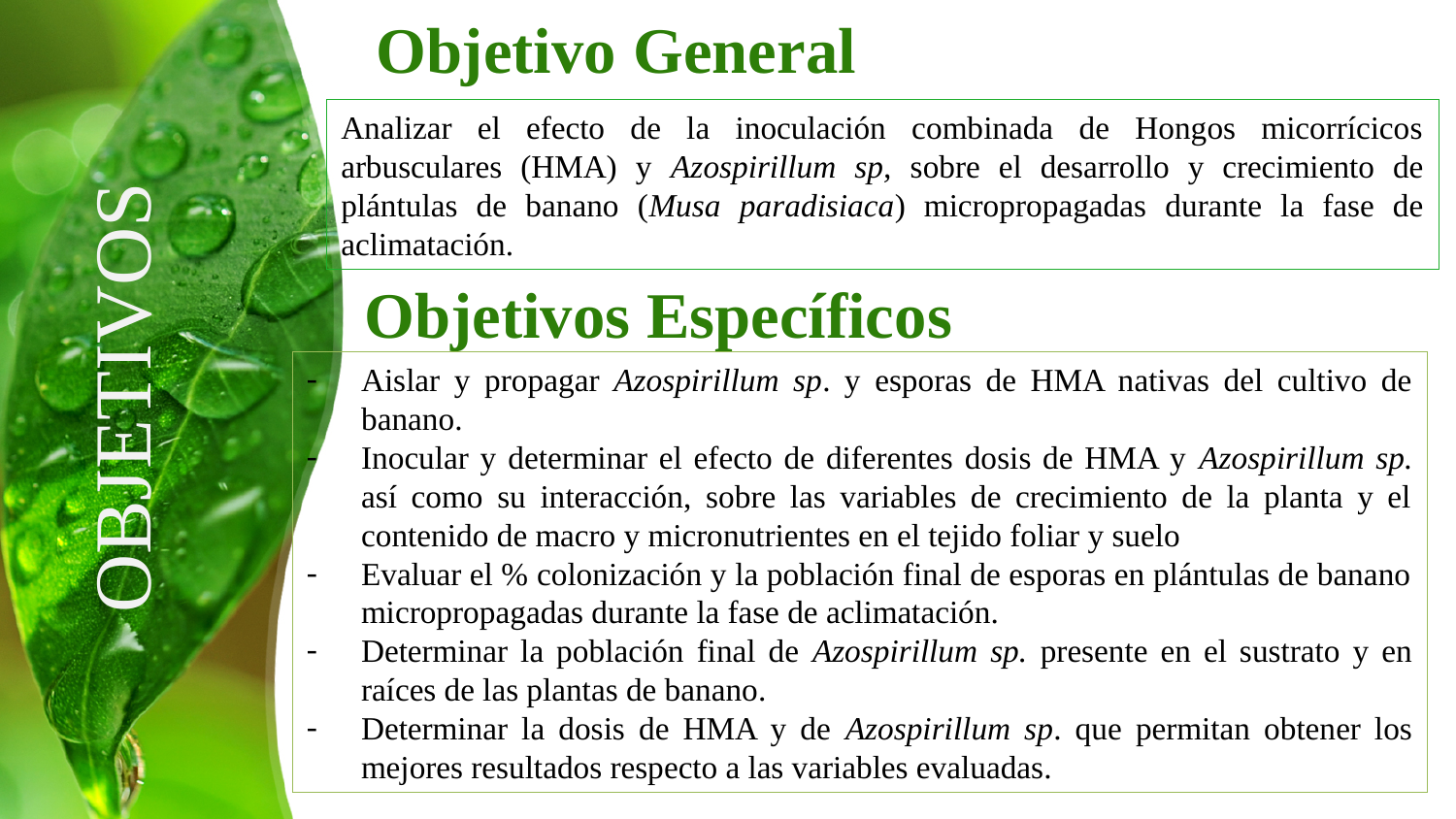

# Objetivo General
Analizar el efecto de la inoculación combinada de Hongos micorrícicos arbusculares (HMA) y Azospirillum sp, sobre el desarrollo y crecimiento de plántulas de banano (Musa paradisiaca) micropropagadas durante la fase de aclimatación.
OBJETIVOS
Objetivos Específicos
Aislar y propagar Azospirillum sp. y esporas de HMA nativas del cultivo de banano.
Inocular y determinar el efecto de diferentes dosis de HMA y Azospirillum sp. así como su interacción, sobre las variables de crecimiento de la planta y el contenido de macro y micronutrientes en el tejido foliar y suelo
Evaluar el % colonización y la población final de esporas en plántulas de banano micropropagadas durante la fase de aclimatación.
Determinar la población final de Azospirillum sp. presente en el sustrato y en raíces de las plantas de banano.
Determinar la dosis de HMA y de Azospirillum sp. que permitan obtener los mejores resultados respecto a las variables evaluadas.